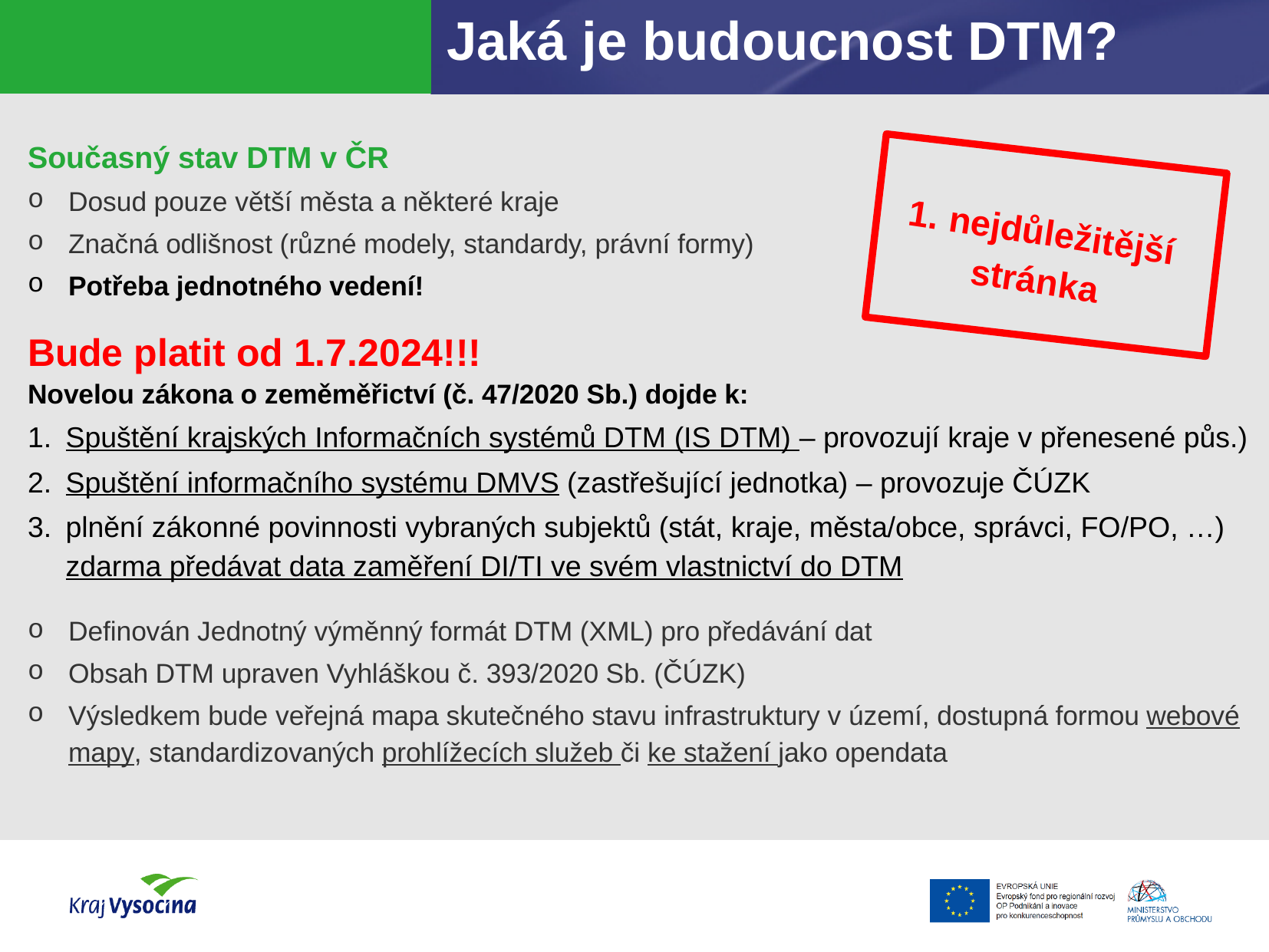

Jaká je budoucnost DTM?
Současný stav DTM v ČR
Dosud pouze větší města a některé kraje
Značná odlišnost (různé modely, standardy, právní formy)
Potřeba jednotného vedení!

Novelou zákona o zeměměřictví (č. 47/2020 Sb.) dojde k:
Spuštění krajských Informačních systémů DTM (IS DTM) – provozují kraje v přenesené půs.)
Spuštění informačního systému DMVS (zastřešující jednotka) – provozuje ČÚZK
plnění zákonné povinnosti vybraných subjektů (stát, kraje, města/obce, správci, FO/PO, …) zdarma předávat data zaměření DI/TI ve svém vlastnictví do DTM

Definován Jednotný výměnný formát DTM (XML) pro předávání dat
Obsah DTM upraven Vyhláškou č. 393/2020 Sb. (ČÚZK)
Výsledkem bude veřejná mapa skutečného stavu infrastruktury v území, dostupná formou webové mapy, standardizovaných prohlížecích služeb či ke stažení jako opendata

1. nejdůležitější stránka

Bude platit od 1.7.2024!!!